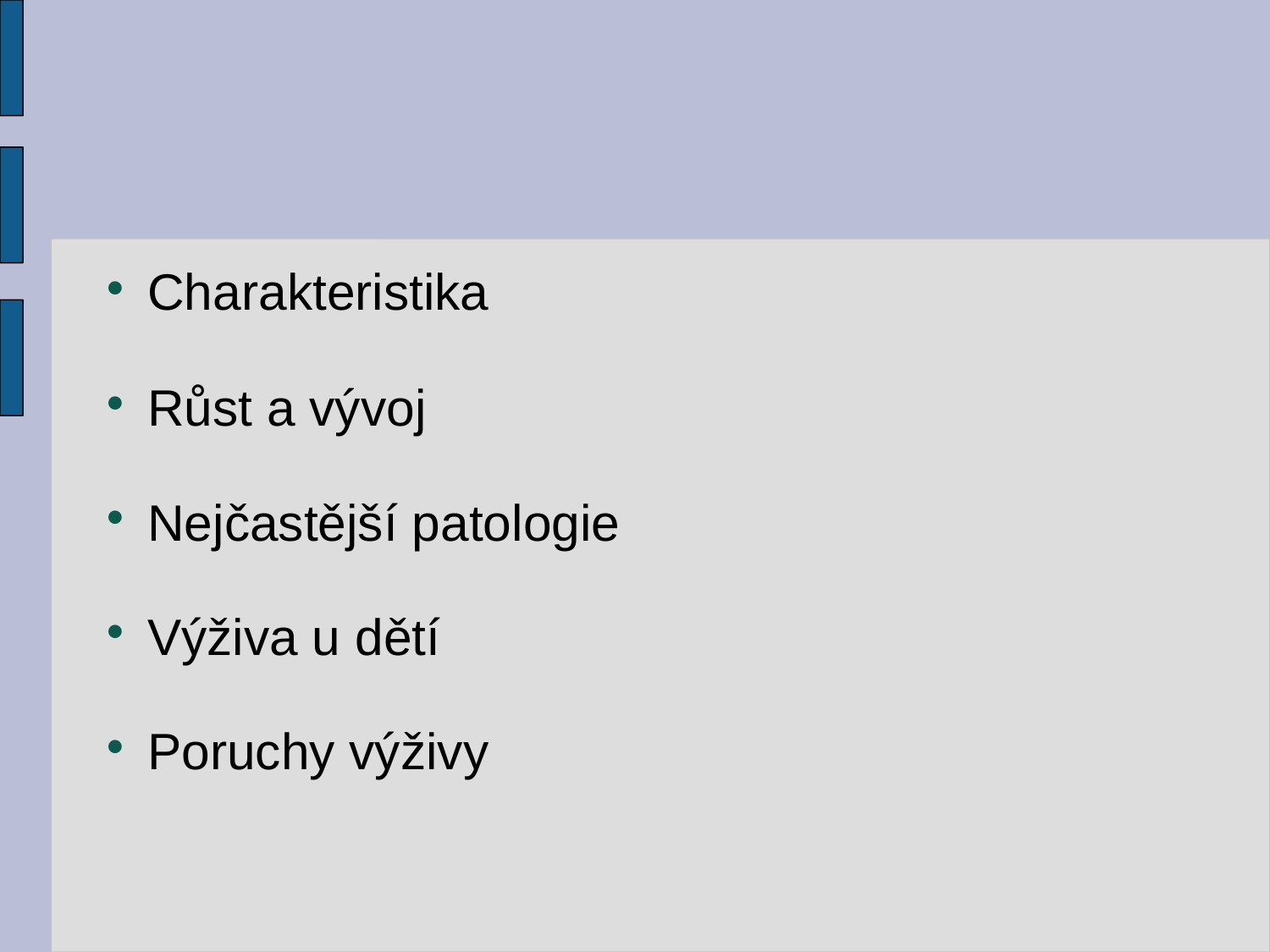

# Charakteristika
Růst a vývoj
Nejčastější patologie
Výživa u dětí
Poruchy výživy